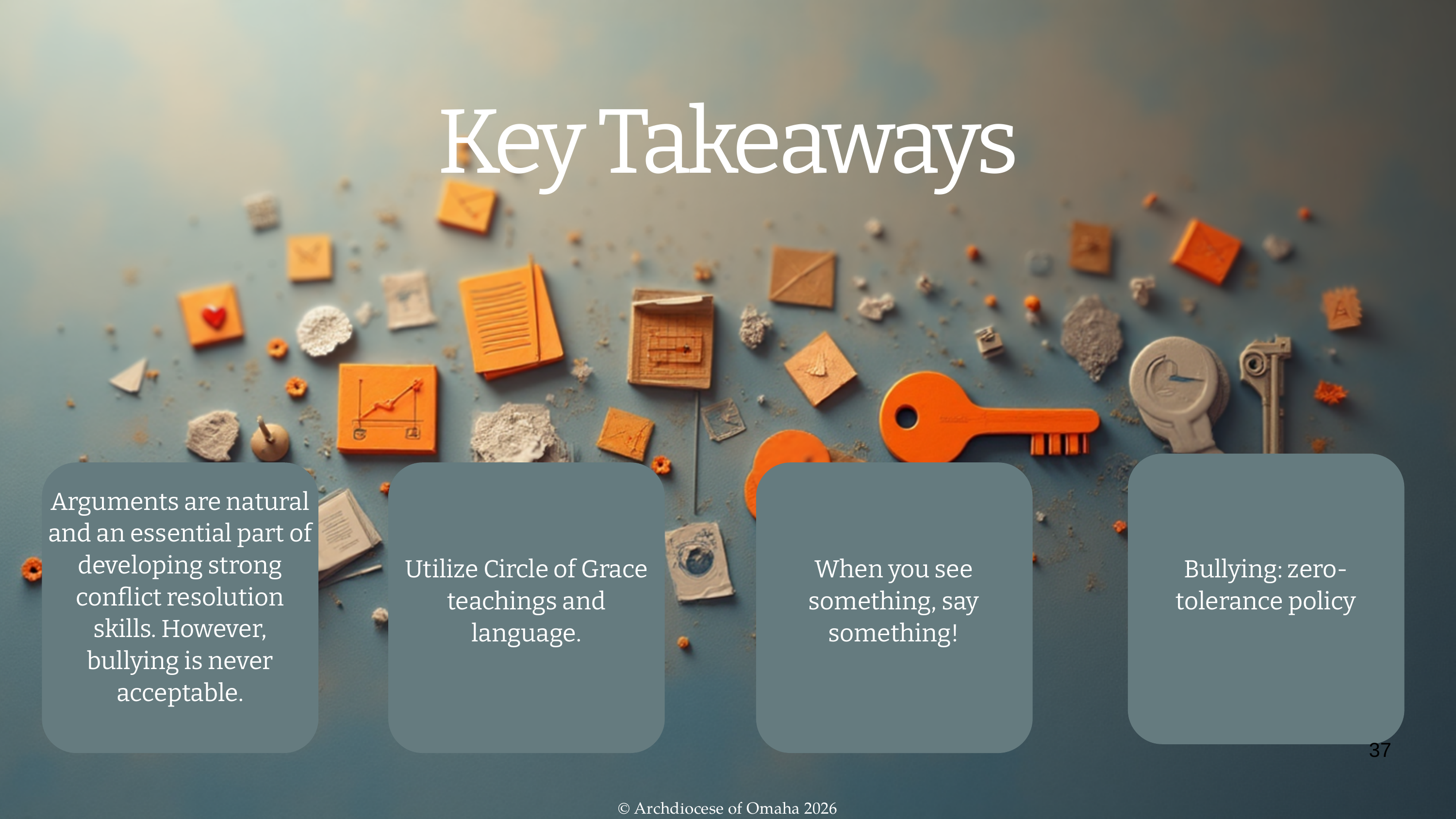

Key Takeaways

Arguments are natural and an essential part of developing strong conflict resolution skills. However, bullying is never acceptable.
Utilize Circle of Grace teachings and language.
When you see something, say something!
Bullying: zero-tolerance policy
37
© Archdiocese of Omaha 2026